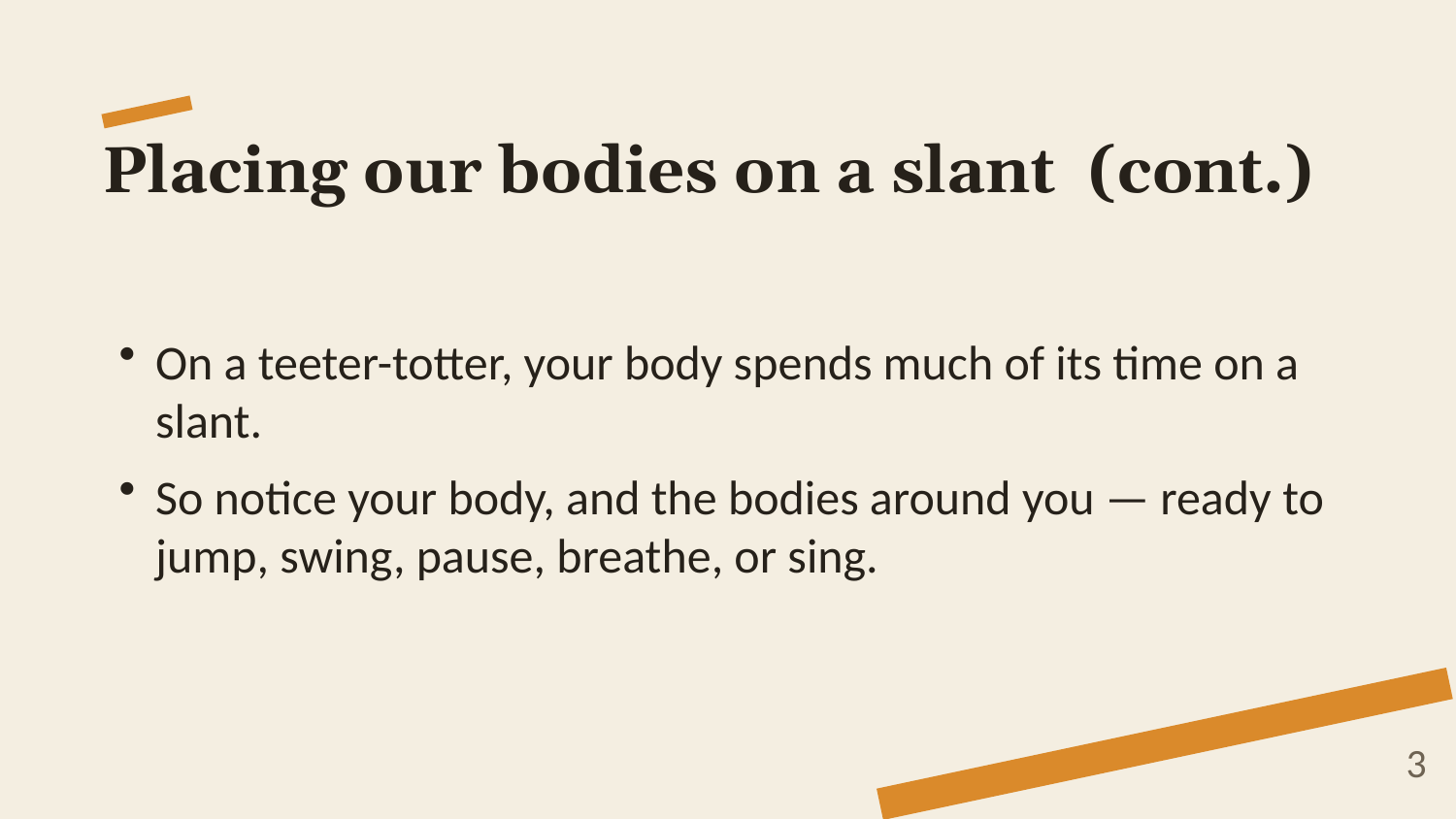

Placing our bodies on a slant  (cont.)
On a teeter-totter, your body spends much of its time on a slant.
So notice your body, and the bodies around you — ready to jump, swing, pause, breathe, or sing.

3